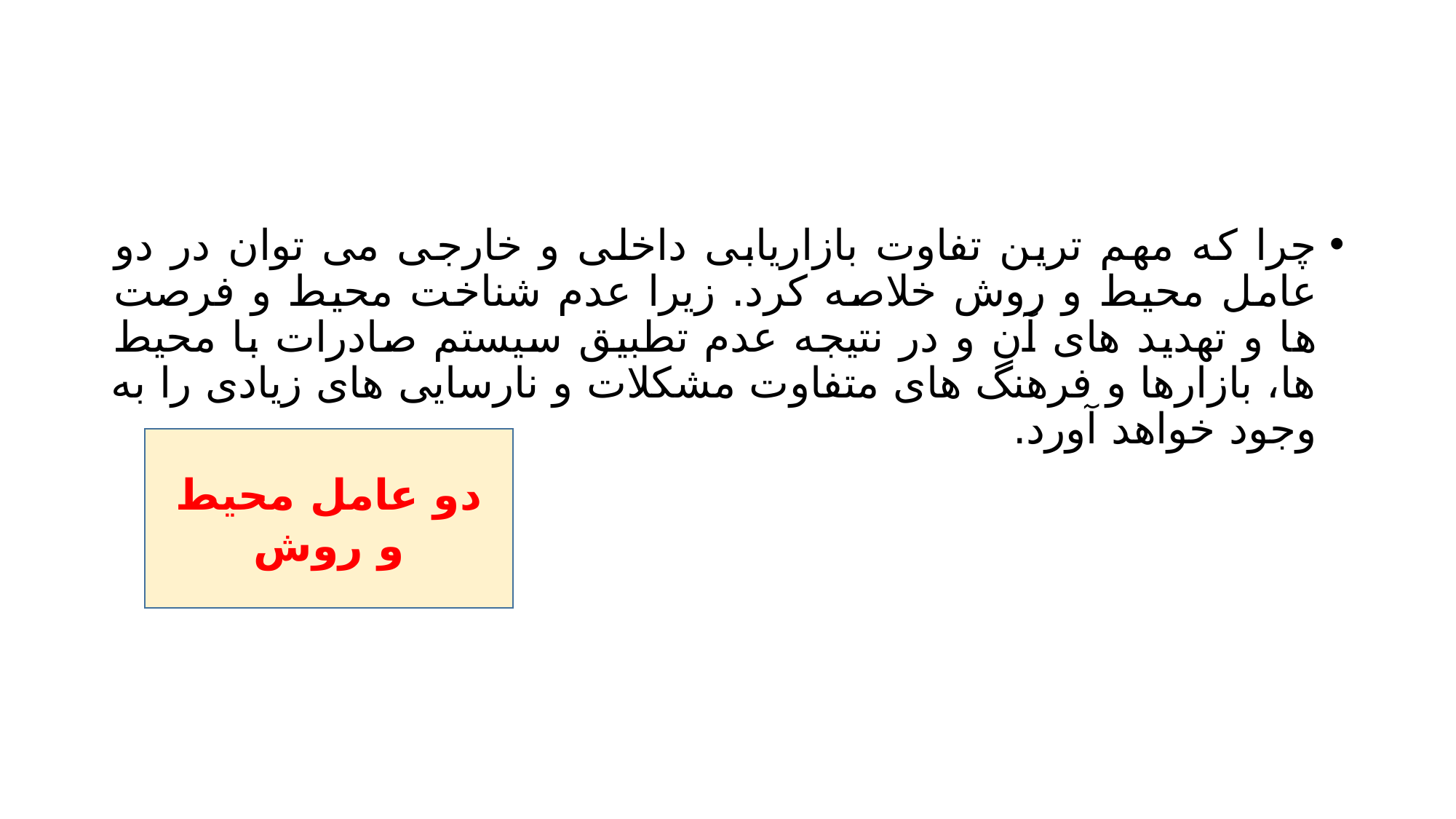

#
چرا که مهم ترین تفاوت بازاریابی داخلی و خارجی می توان در دو عامل محیط و روش خلاصه کرد. زیرا عدم شناخت محیط و فرصت ها و تهدید های آن و در نتیجه عدم تطبیق سیستم صادرات با محیط ها، بازارها و فرهنگ های متفاوت مشکلات و نارسایی های زیادی را به وجود خواهد آورد.

دو عامل محیط و روش